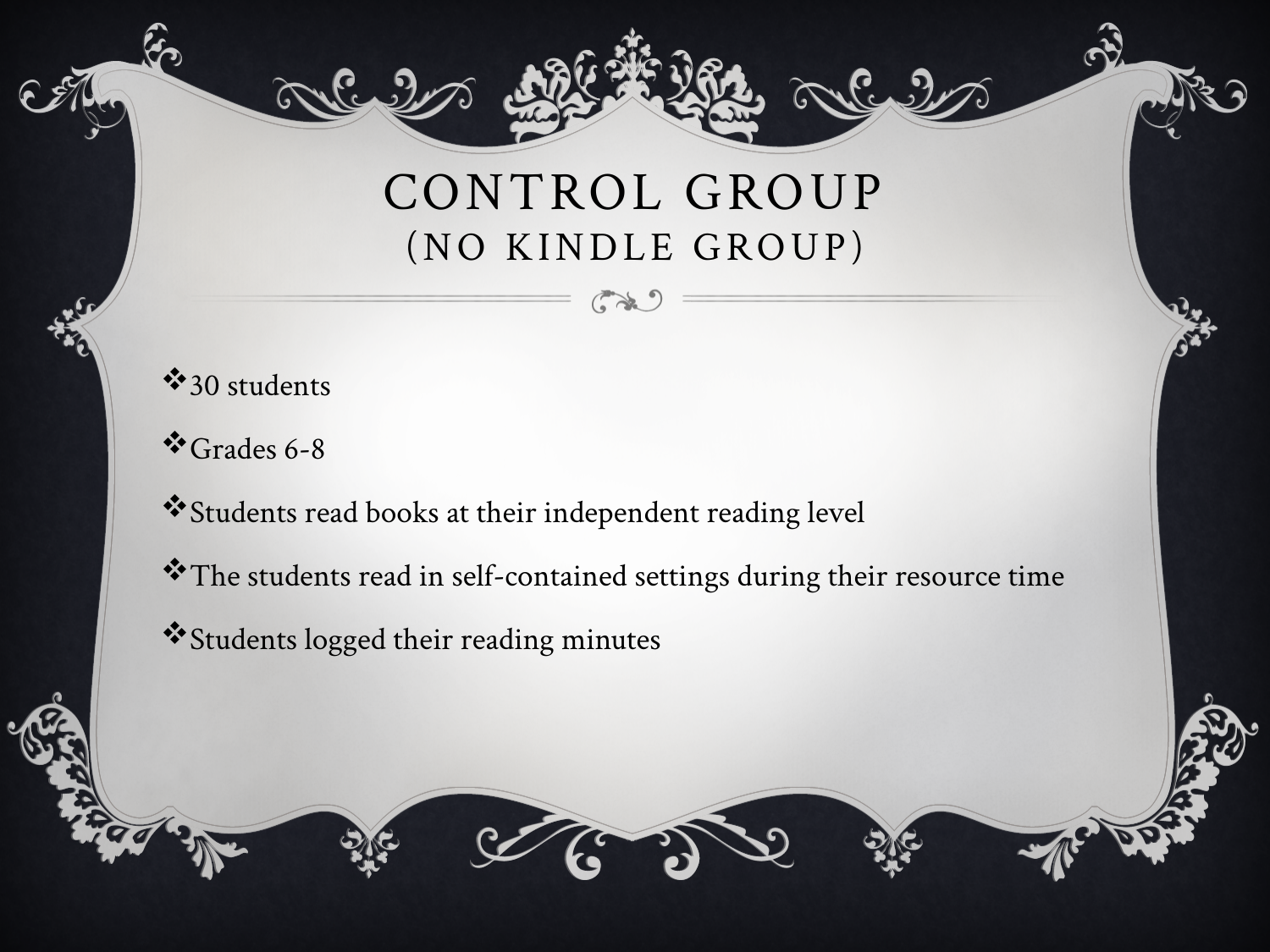

# Control Group (No Kindle Group)
30 students
Grades 6-8
Students read books at their independent reading level
The students read in self-contained settings during their resource time
Students logged their reading minutes